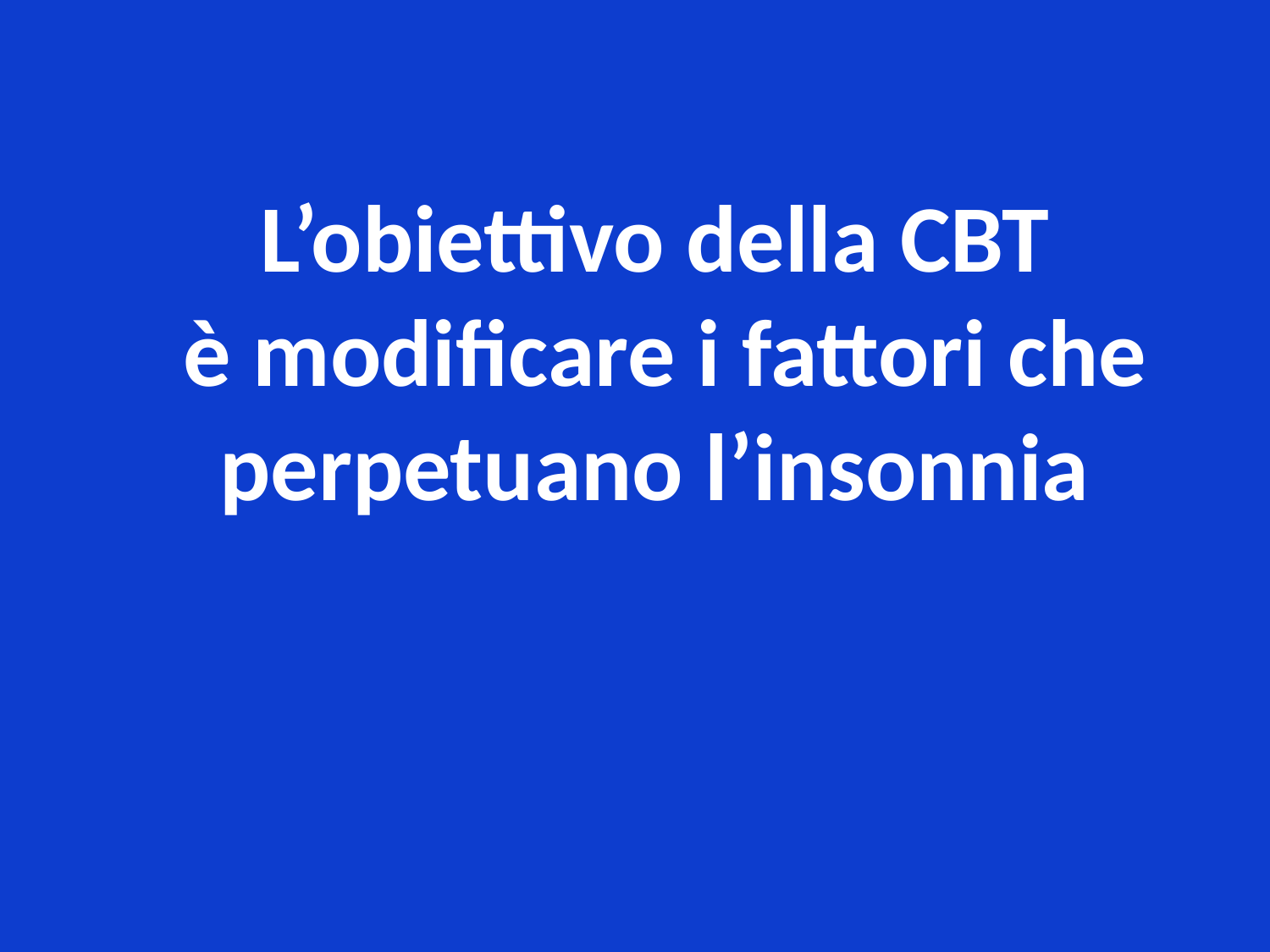

# L’obiettivo della CBT è modificare i fattori che perpetuano l’insonnia